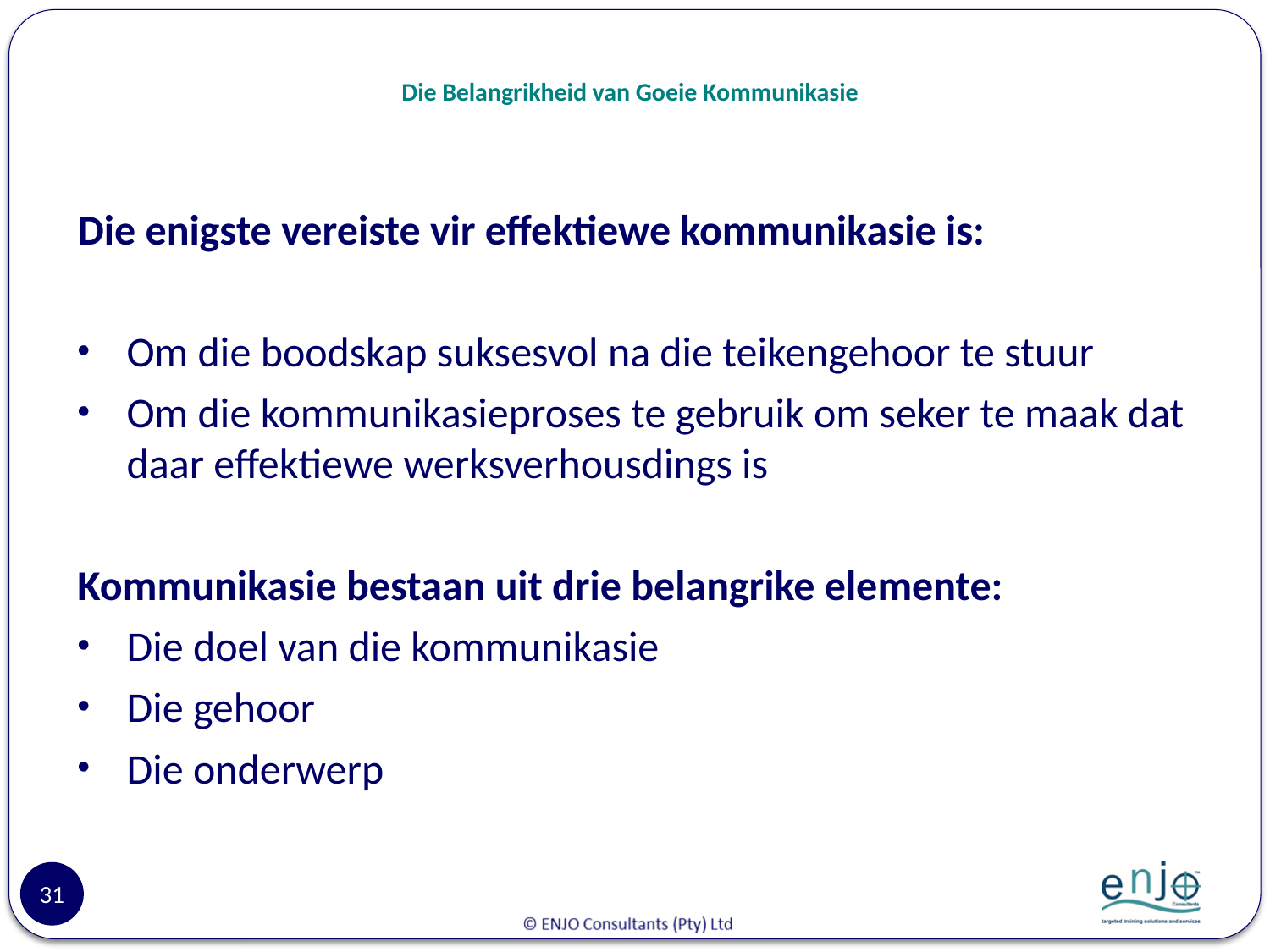

# Die Belangrikheid van Goeie Kommunikasie
Die enigste vereiste vir effektiewe kommunikasie is:

Om die boodskap suksesvol na die teikengehoor te stuur
Om die kommunikasieproses te gebruik om seker te maak dat daar effektiewe werksverhousdings is

Kommunikasie bestaan uit drie belangrike elemente:
Die doel van die kommunikasie
Die gehoor
Die onderwerp

31